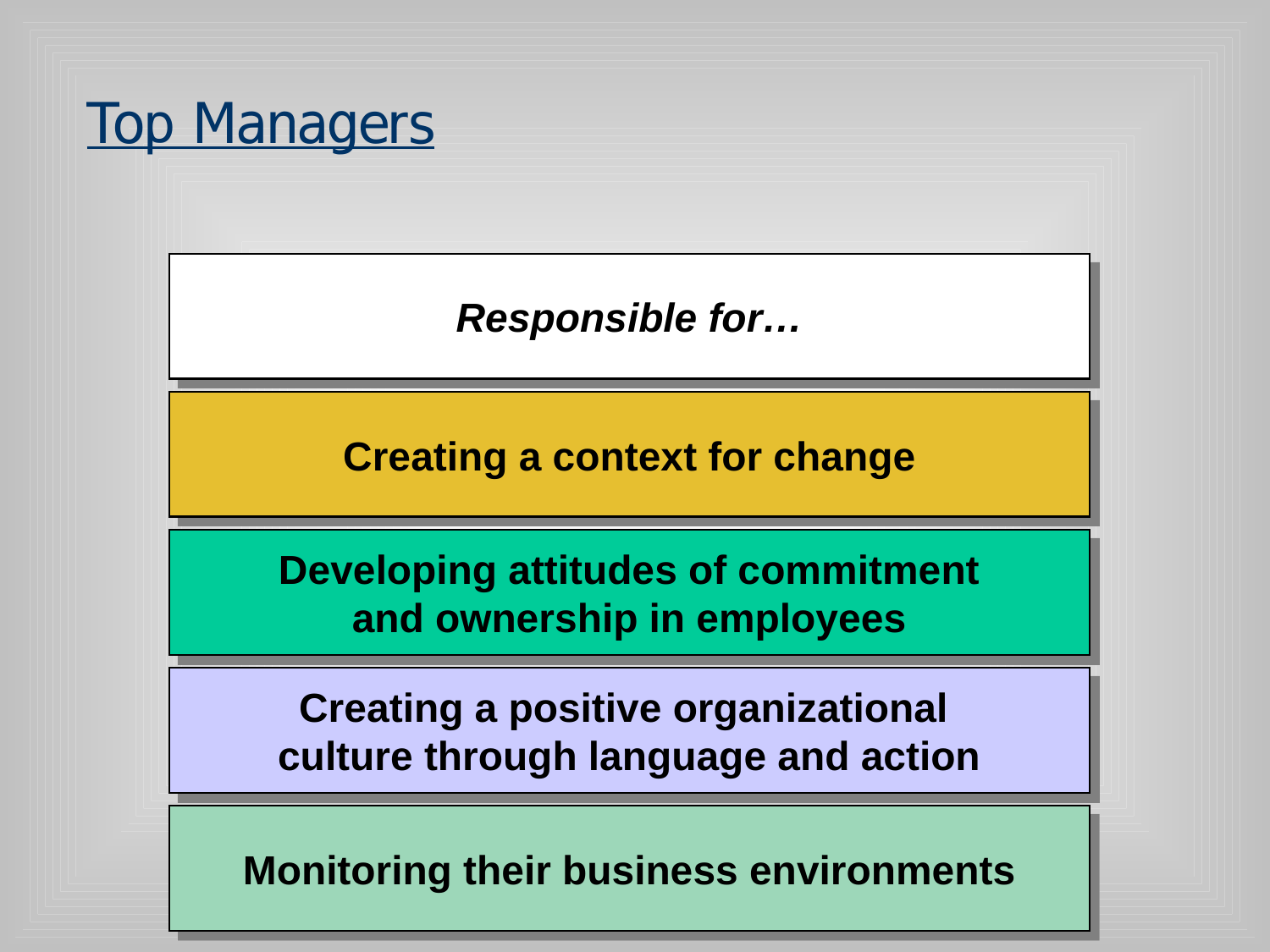

# Top Managers
Responsible for…
Creating a context for change
Developing attitudes of commitment
and ownership in employees
Creating a positive organizational
culture through language and action
Monitoring their business environments